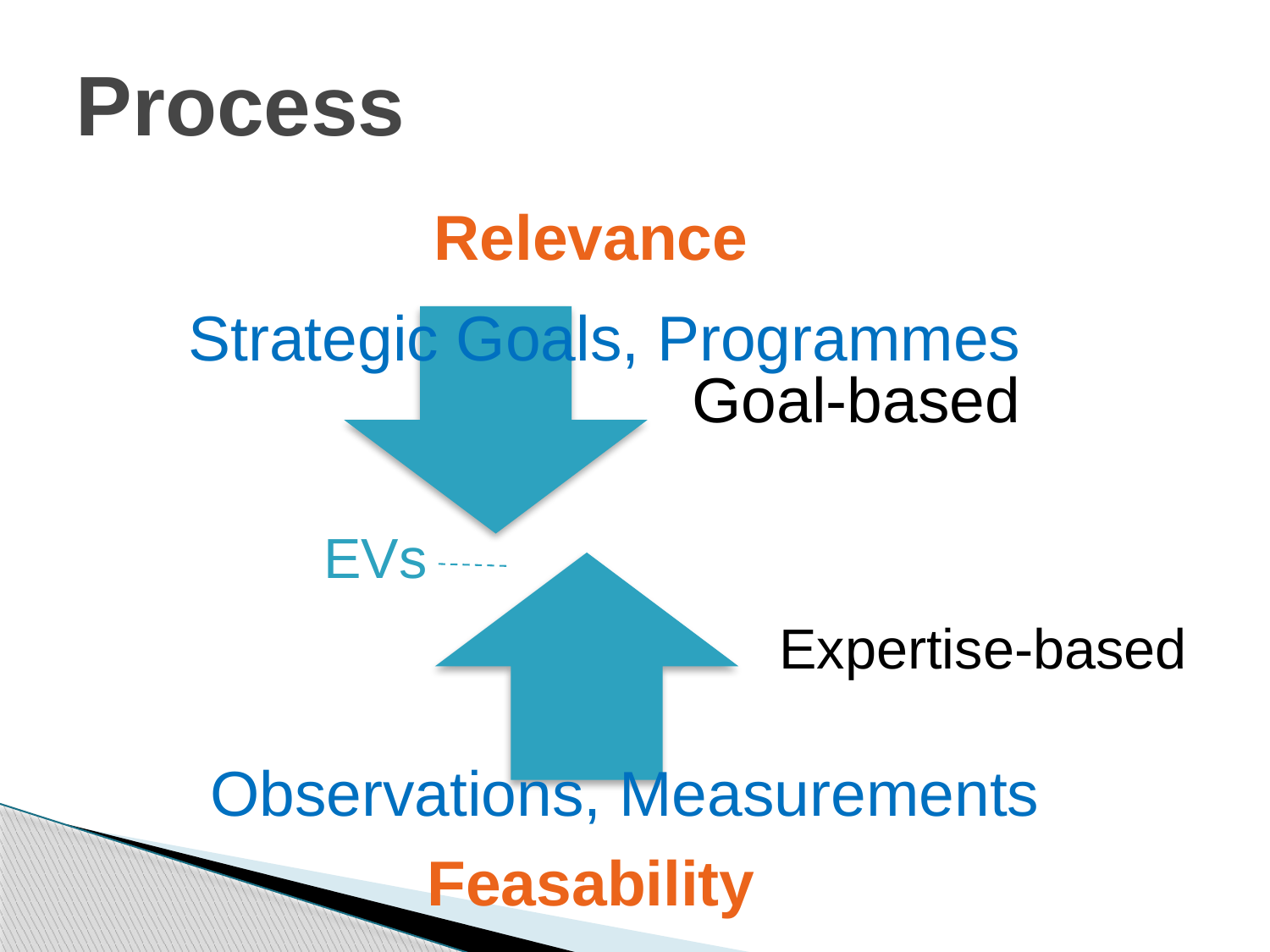

# Process
Relevance
Strategic Goals, Programmes
Goal-based
Expertise-based
EVs
Observations, Measurements
Feasability